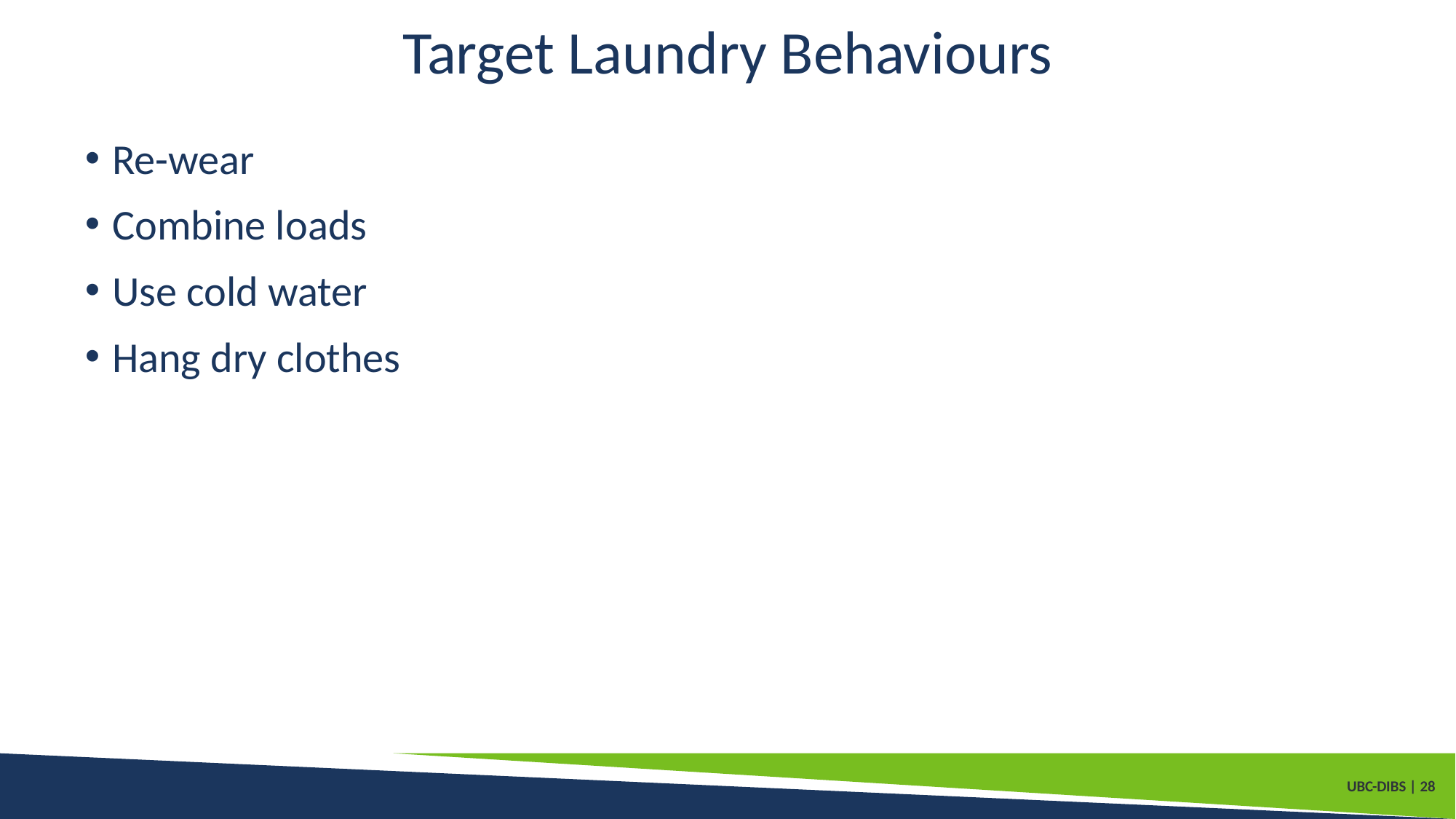

# Target Laundry Behaviours
Re-wear
Combine loads
Use cold water
Hang dry clothes